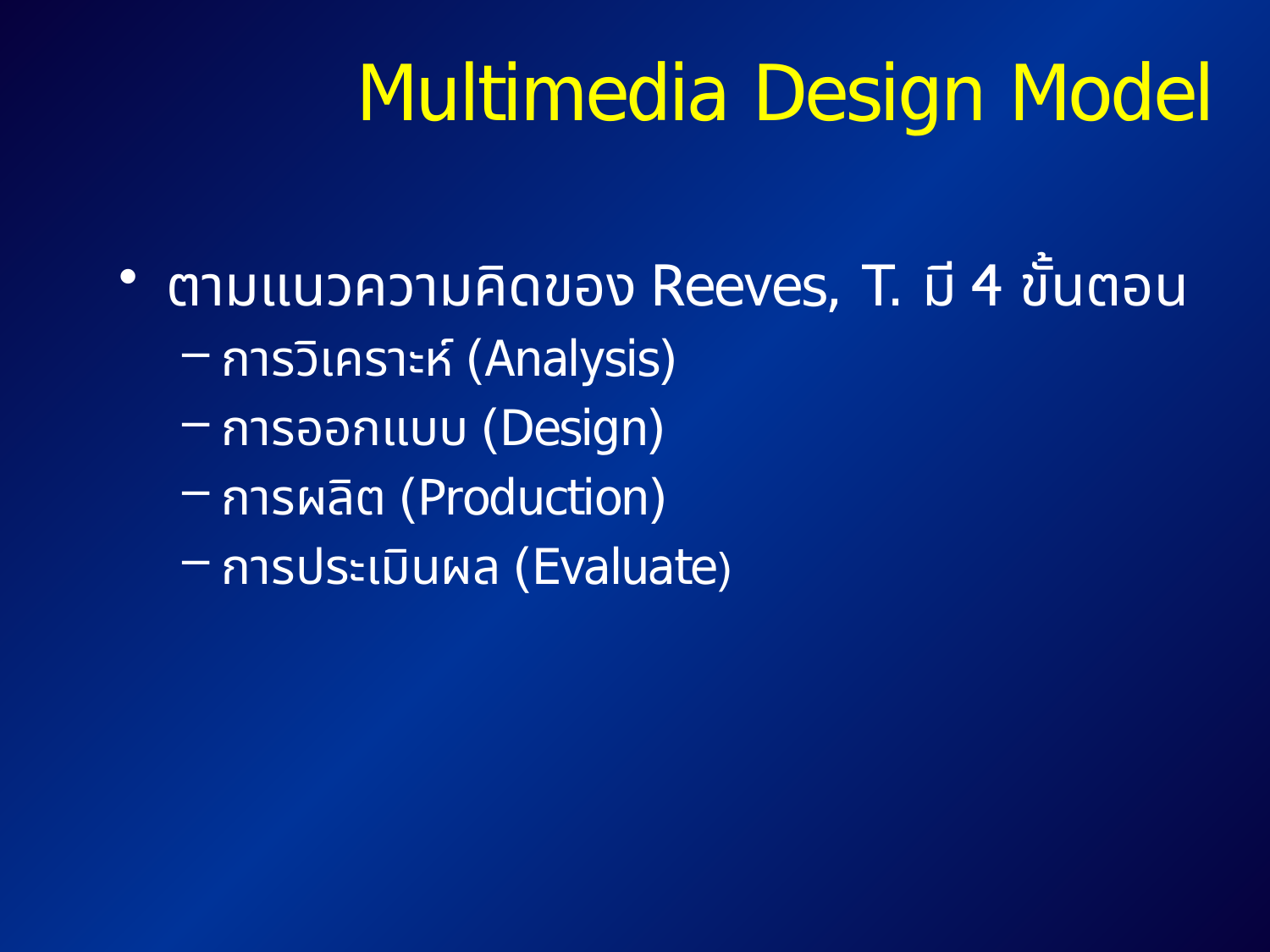

# Multimedia Design Model
ตามแนวความคิดของ Reeves, T. มี 4 ขั้นตอน
การวิเคราะห์ (Analysis)
การออกแบบ (Design)
การผลิต (Production)
การประเมินผล (Evaluate)